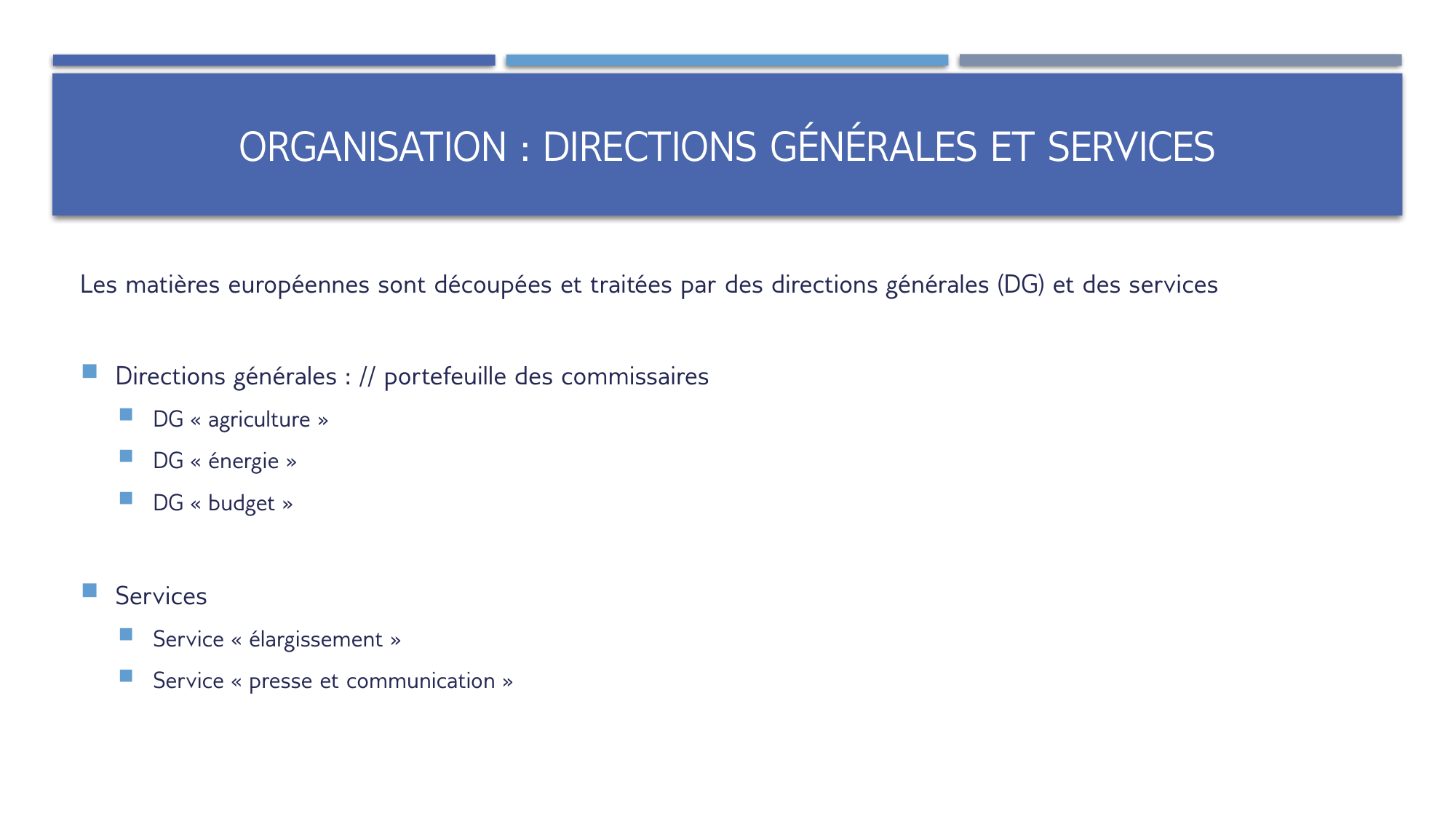

# Organisation : Directions générales et services
Les matières européennes sont découpées et traitées par des directions générales (DG) et des services

Directions générales : // portefeuille des commissaires
DG « agriculture »
DG « énergie »
DG « budget »

Services
Service « élargissement »
Service « presse et communication »